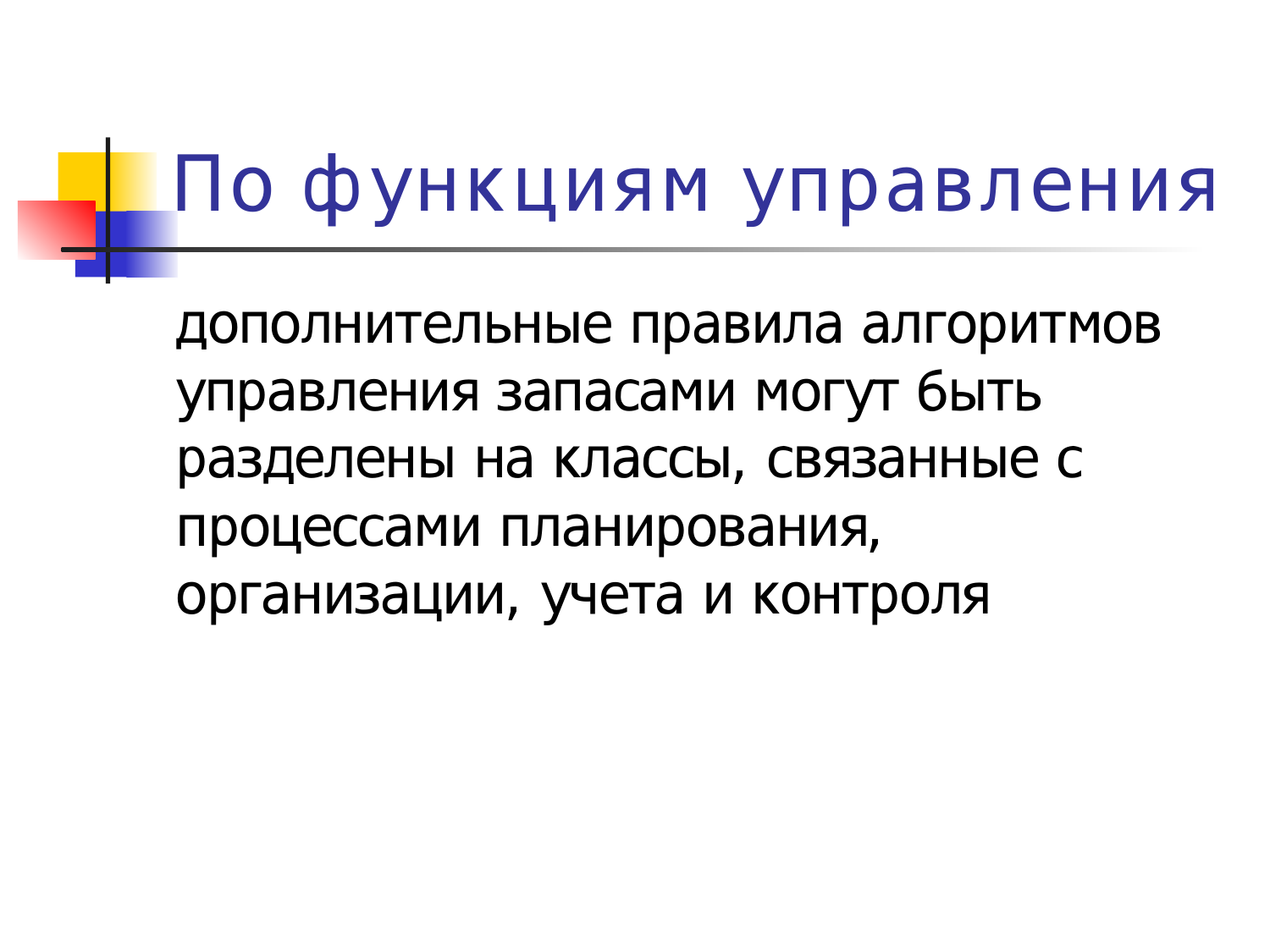

# По функциям управления
дополнительные правила алгоритмов управления запасами могут быть разделены на классы, связанные с процессами планирования, организации, учета и контроля